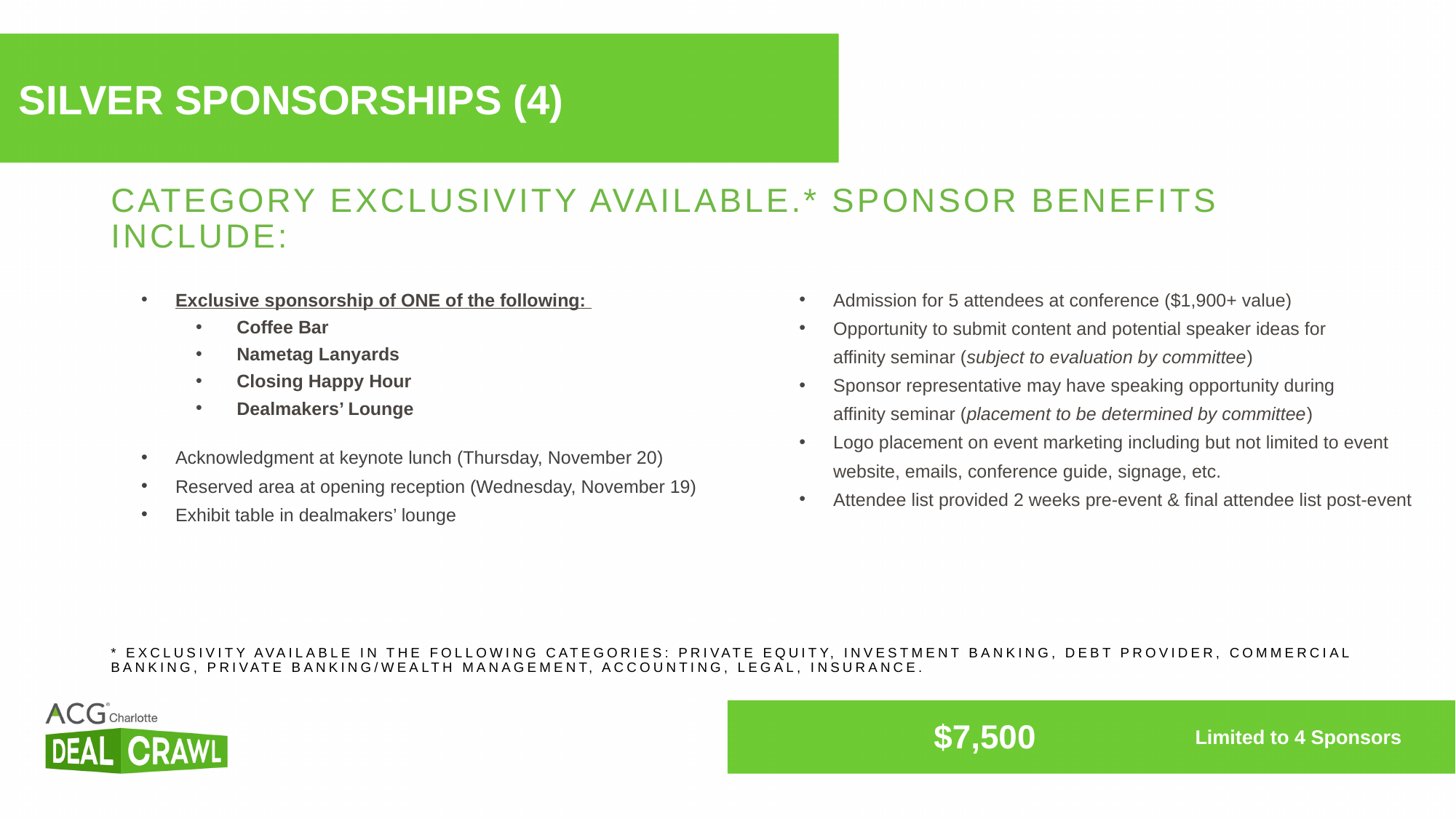

# SILVER SPONSORSHIPS (4)
Category Exclusivity available.* Sponsor benefits include:
Exclusive sponsorship of ONE of the following:
Coffee Bar
Nametag Lanyards
Closing Happy Hour
Dealmakers’ Lounge

Acknowledgment at keynote lunch (Thursday, November 20)
Reserved area at opening reception (Wednesday, November 19)
Exhibit table in dealmakers’ lounge
Admission for 5 attendees at conference ($1,900+ value)
Opportunity to submit content and potential speaker ideas for
affinity seminar (subject to evaluation by committee)
Sponsor representative may have speaking opportunity during
affinity seminar (placement to be determined by committee)
Logo placement on event marketing including but not limited to event website, emails, conference guide, signage, etc.
Attendee list provided 2 weeks pre-event & final attendee list post-event
* Exclusivity available in the following categories: private equity, investment banking, debt provider, commercial banking, private banking/wealth management, accounting, legal, insurance.
Limited to 4 Sponsors
$7,500